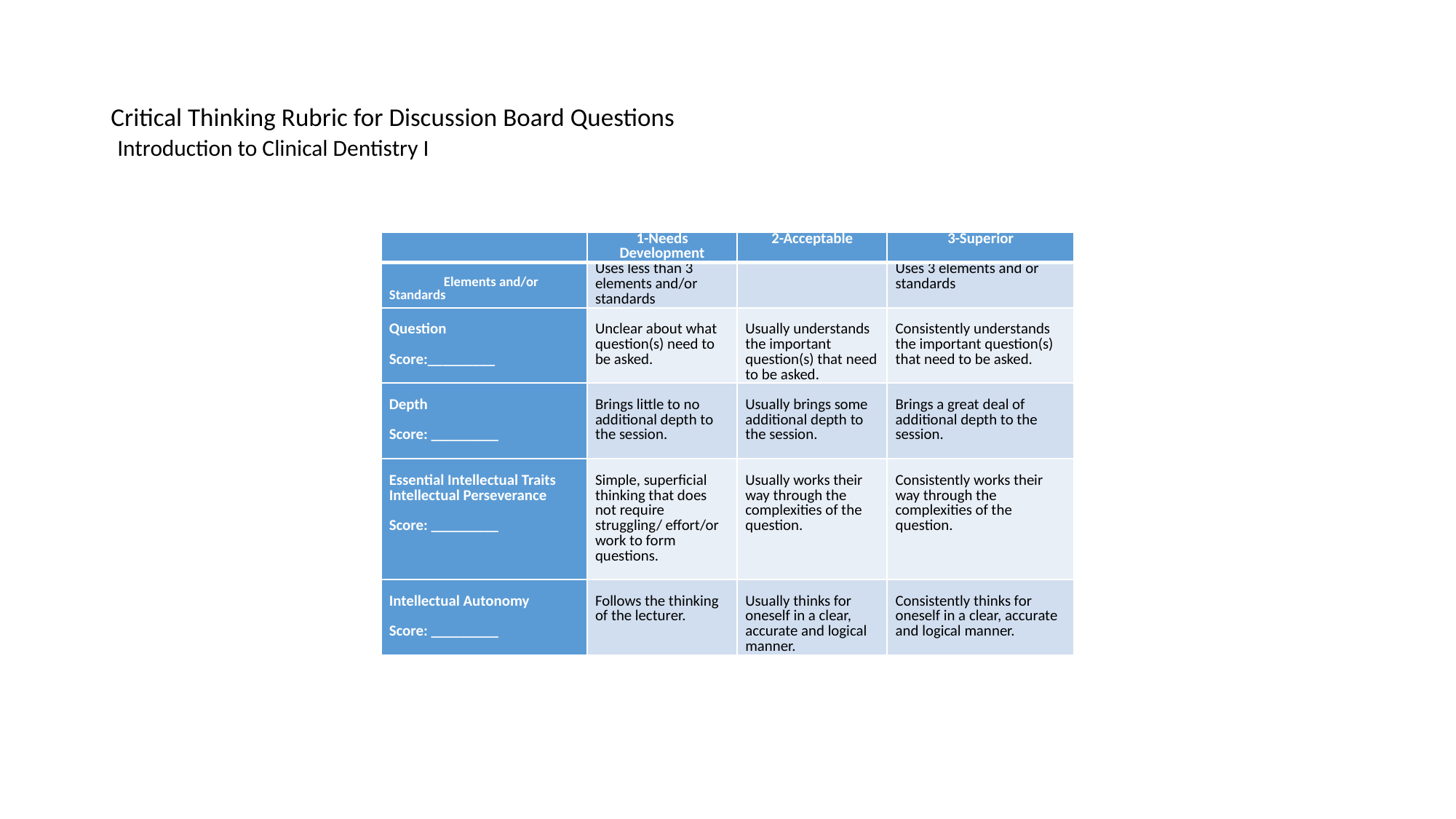

# Critical Thinking Rubric for Discussion Board Questions  Introduction to Clinical Dentistry I
|  | 1-Needs Development | 2-Acceptable | 3-Superior |
| --- | --- | --- | --- |
| Elements and/or Standards | Uses less than 3 elements and/or standards |  | Uses 3 elements and or standards |
| Question   Score:\_\_\_\_\_\_\_\_\_ | Unclear about what question(s) need to be asked. | Usually understands the important question(s) that need to be asked. | Consistently understands the important question(s) that need to be asked. |
| Depth   Score: \_\_\_\_\_\_\_\_\_ | Brings little to no additional depth to the session. | Usually brings some additional depth to the session. | Brings a great deal of additional depth to the session. |
| Essential Intellectual Traits Intellectual Perseverance   Score: \_\_\_\_\_\_\_\_\_ | Simple, superficial thinking that does not require struggling/ effort/or work to form questions. | Usually works their way through the complexities of the question. | Consistently works their way through the complexities of the question. |
| Intellectual Autonomy   Score: \_\_\_\_\_\_\_\_\_ | Follows the thinking of the lecturer. | Usually thinks for oneself in a clear, accurate and logical manner. | Consistently thinks for oneself in a clear, accurate and logical manner. |